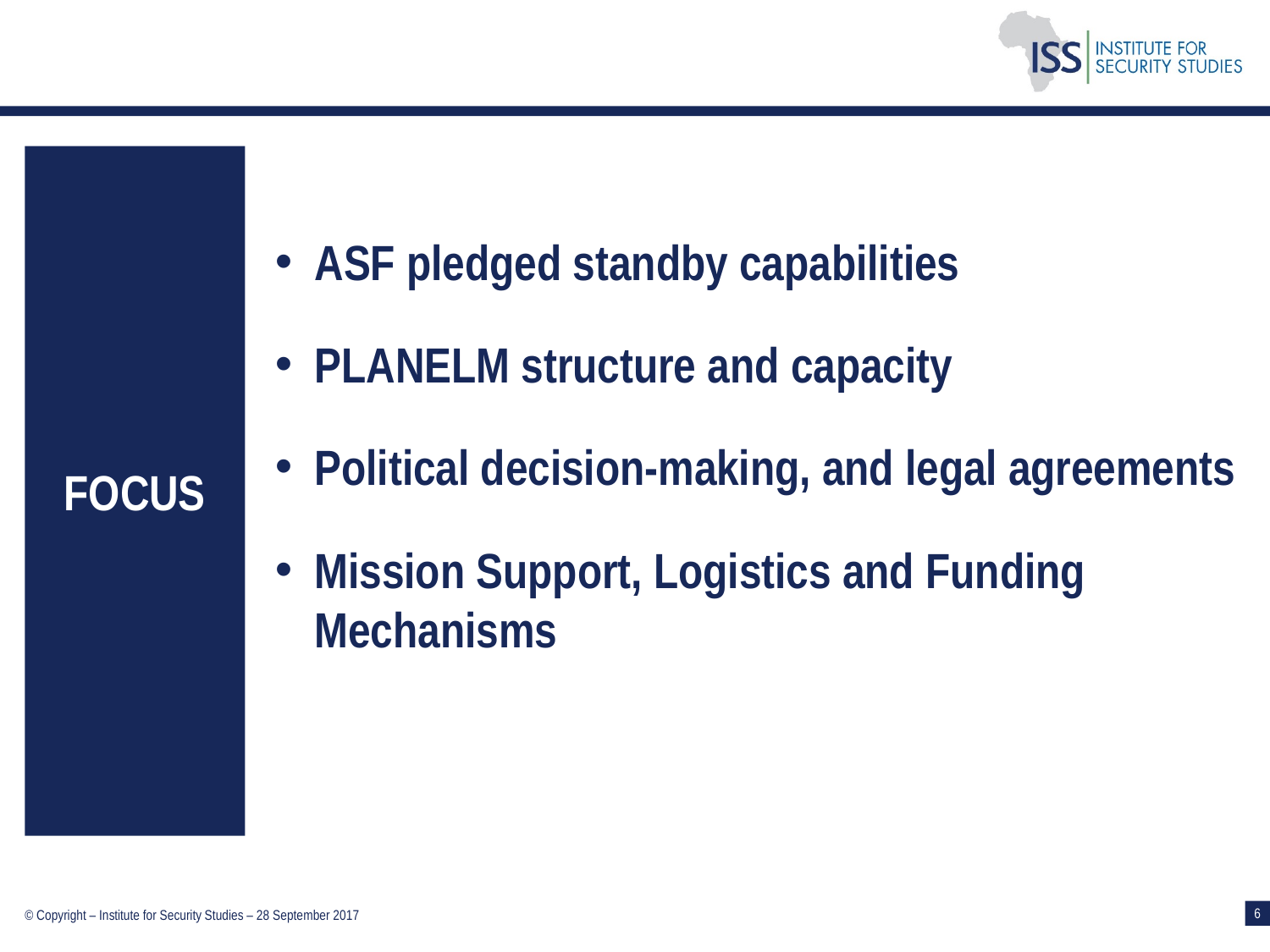

FOCUS
ASF pledged standby capabilities
PLANELM structure and capacity
Political decision-making, and legal agreements
Mission Support, Logistics and Funding Mechanisms